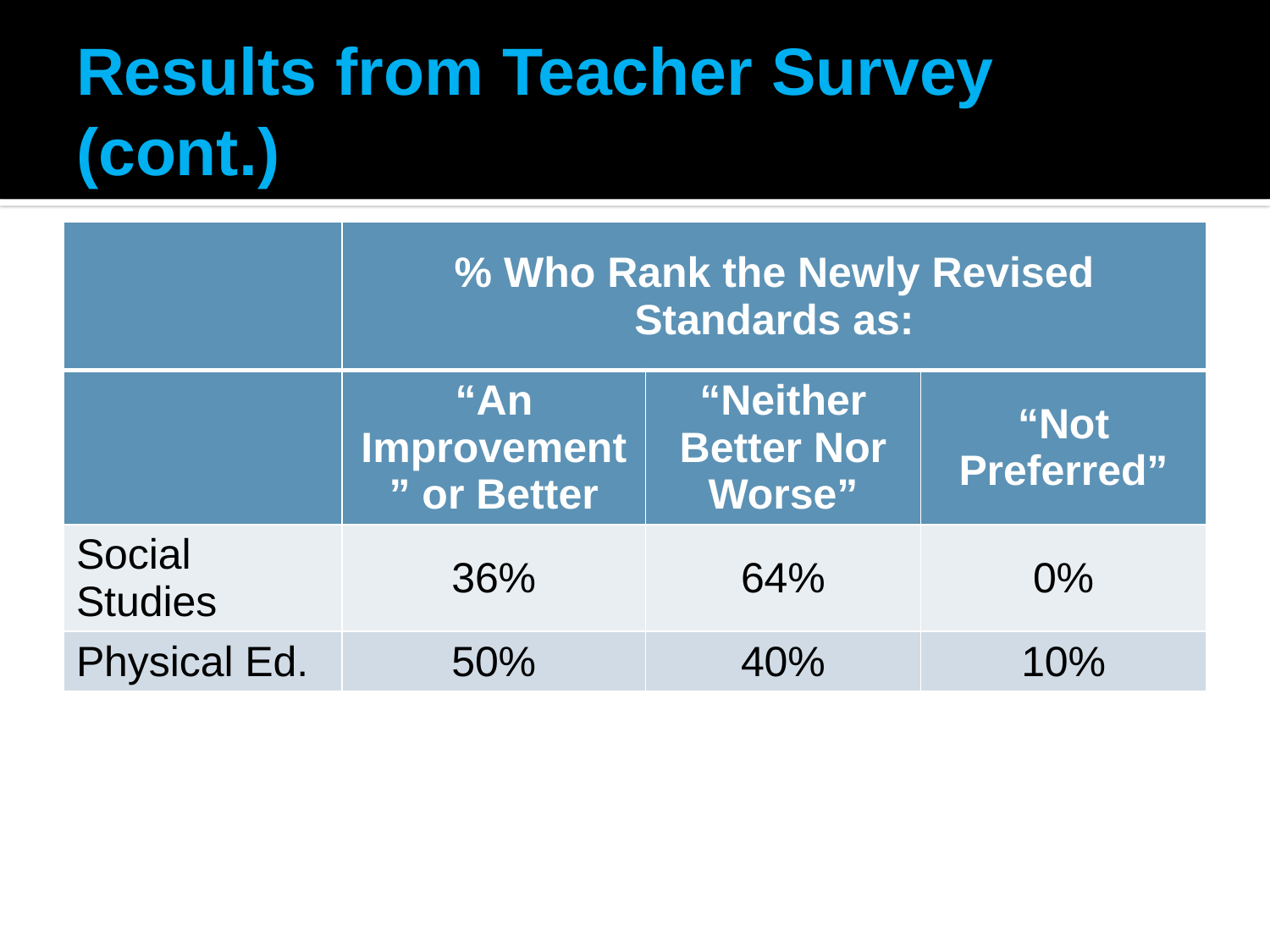

# Results from Teacher Survey (cont.)
|  | % Who Rank the Newly Revised Standards as: |  |  |
| --- | --- | --- | --- |
|  | “An Improvement” or Better | “Neither Better Nor Worse” | “Not Preferred” |
| Social Studies | 36% | 64% | 0% |
| Physical Ed. | 50% | 40% | 10% |
|  |  |  |  |  |
| --- | --- | --- | --- | --- |
|  |  |  |  |  |
|  |  |  |  |  |
|  |  |  |  |  |
|  |  |  |  |  |